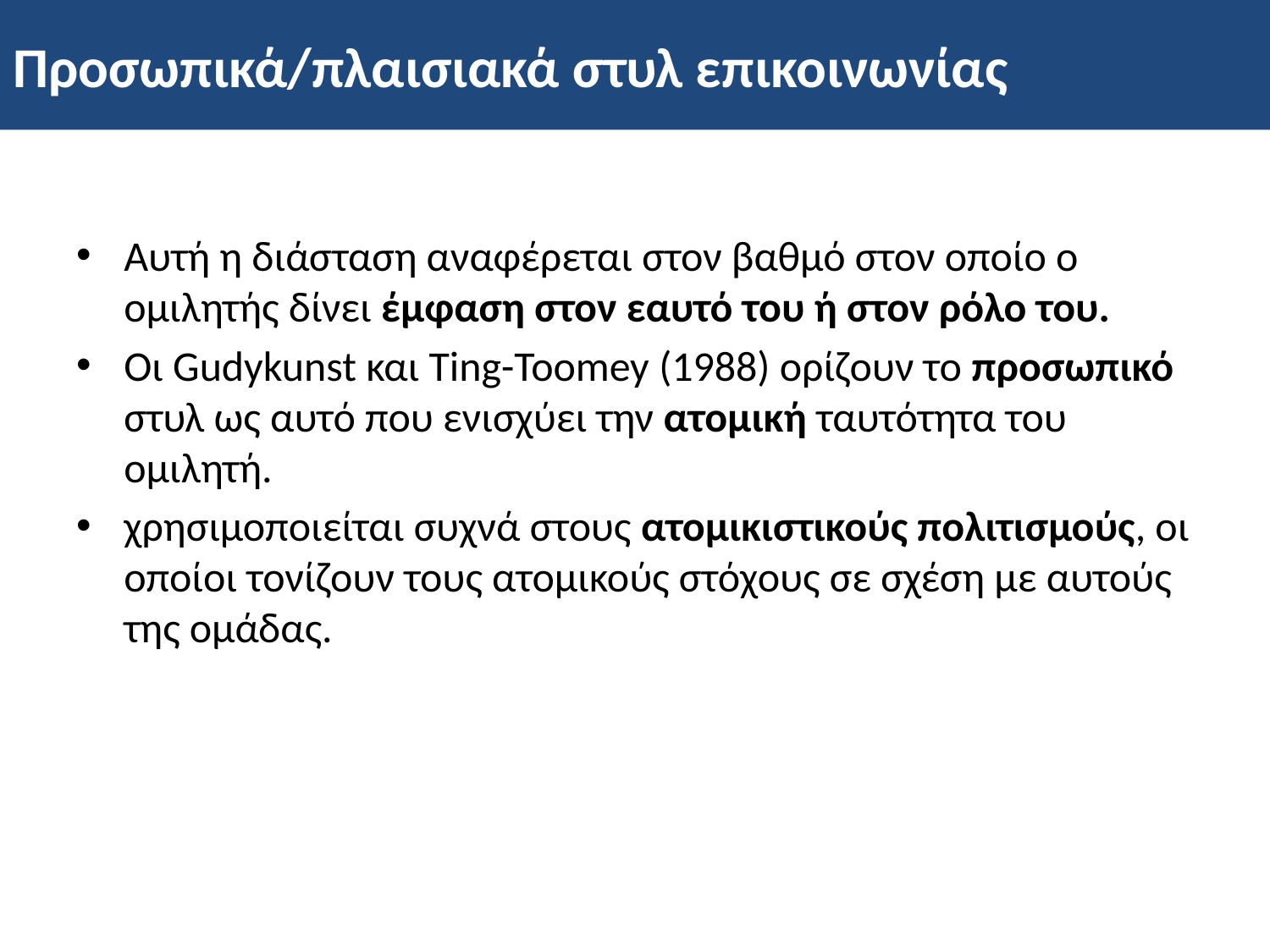

Προσωπικά/πλαισιακά στυλ επικοινωνίας
Αυτή η διάσταση αναφέρεται στον βαθμό στον οποίο ο ομιλητής δίνει έμφαση στον εαυτό του ή στον ρόλο του.
Οι Gudykunst και Ting-Toomey (1988) ορίζουν το προσωπικό στυλ ως αυτό που ενισχύει την ατομική ταυτότητα του ομιλητή.
χρησιμοποιείται συχνά στους ατομικιστικούς πολιτισμούς, οι οποίοι τονίζουν τους ατομικούς στόχους σε σχέση με αυτούς της ομάδας.